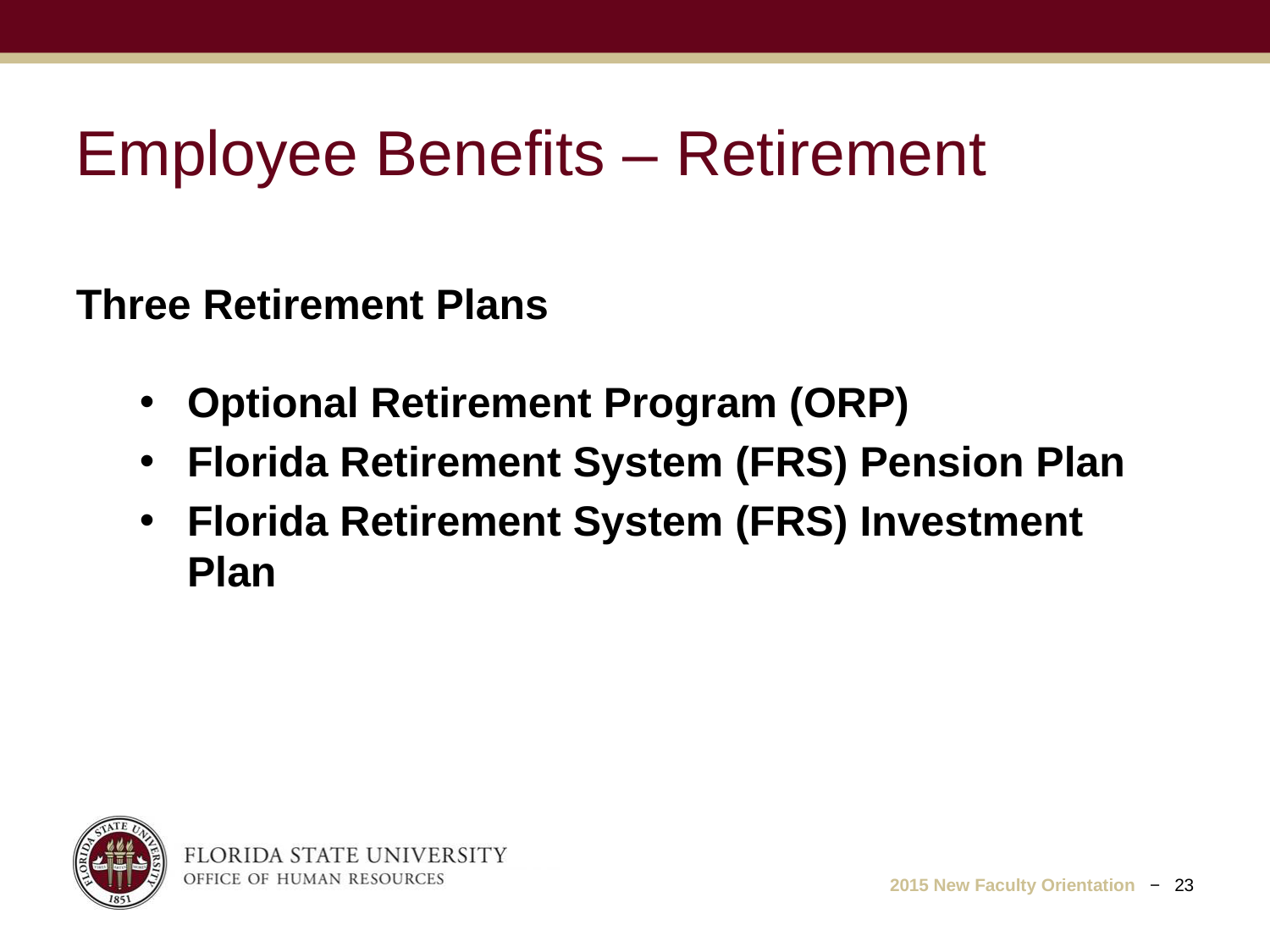

Employee Benefits ‒ Retirement

Three Retirement Plans

Optional Retirement Program (ORP)
Florida Retirement System (FRS) Pension Plan
Florida Retirement System (FRS) Investment Plan